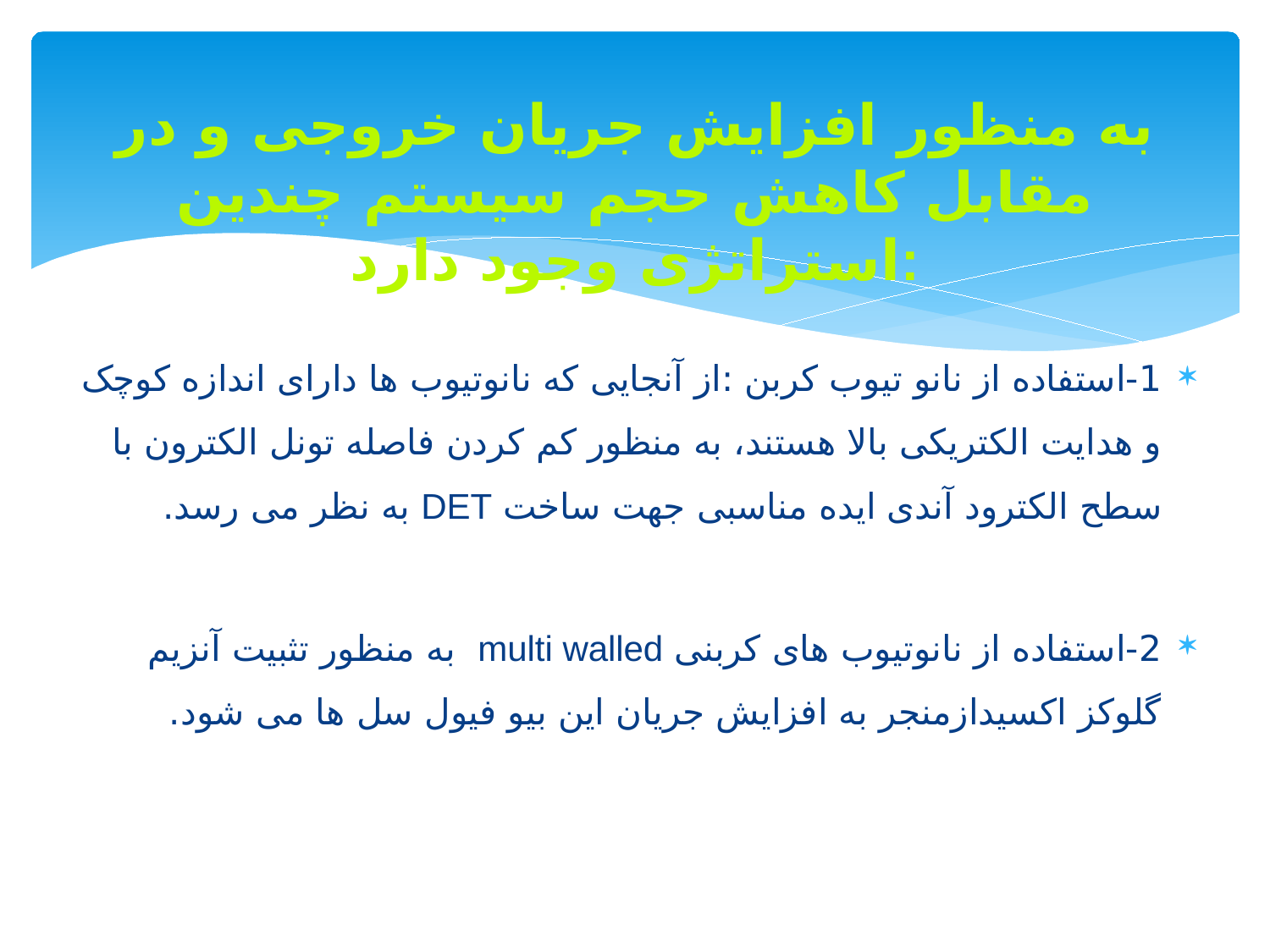

# به منظور افزایش جریان خروجی و در مقابل کاهش حجم سیستم چندین استراتژی وجود دارد:
1-استفاده از نانو تیوب کربن :از آنجایی که نانوتیوب ها دارای اندازه کوچک و هدایت الکتریکی بالا هستند، به منظور کم کردن فاصله تونل الکترون با سطح الکترود آندی ایده مناسبی جهت ساخت DET به نظر می رسد.

2-استفاده از نانوتیوب های کربنی multi walled  به منظور تثبیت آنزیم گلوکز اکسیدازمنجر به افزایش جریان این بیو فیول سل ها می شود.